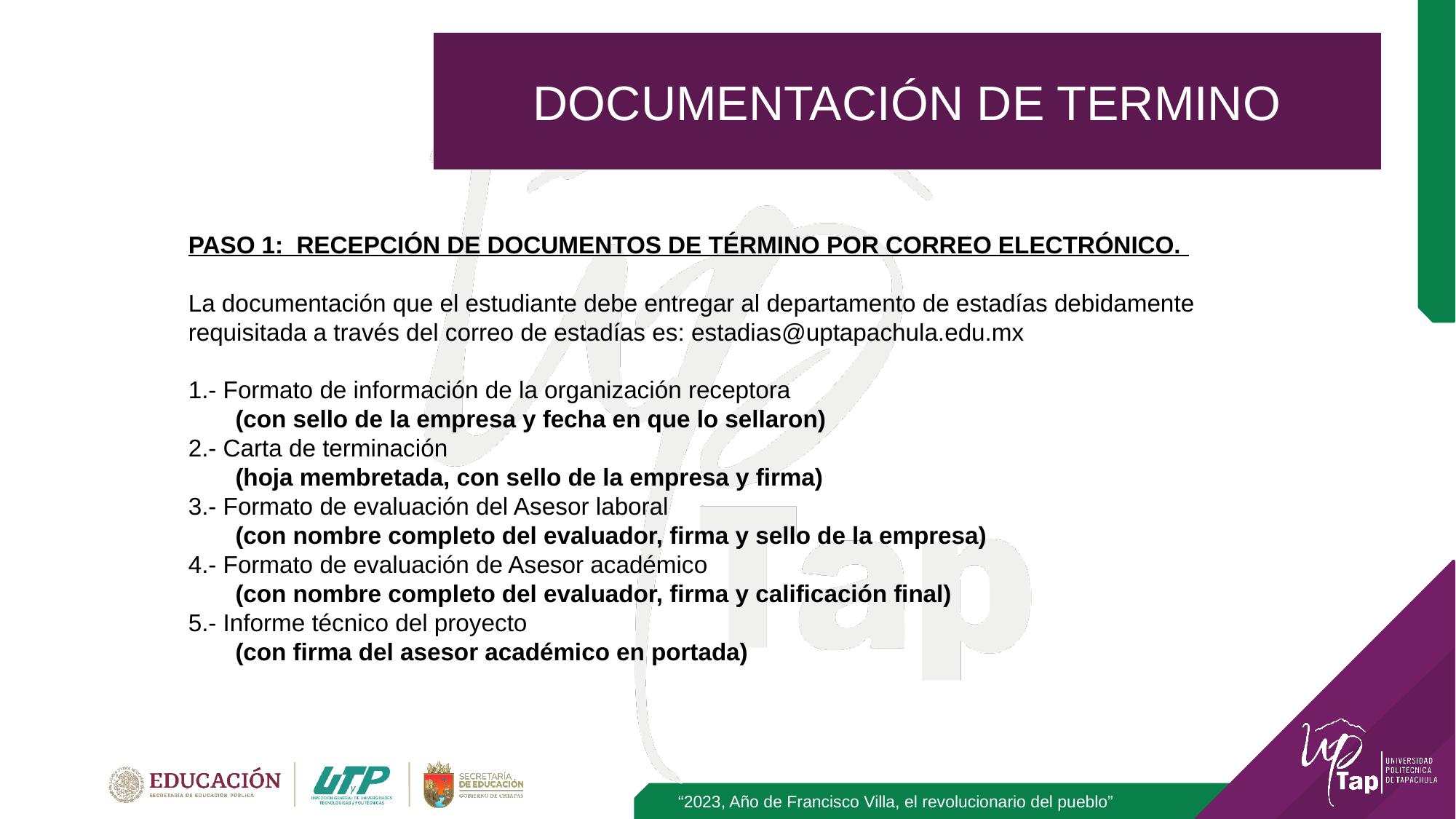

# DOCUMENTACIÓN DE TERMINO
PASO 1:  RECEPCIÓN DE DOCUMENTOS DE TÉRMINO POR CORREO ELECTRÓNICO.

La documentación que el estudiante debe entregar al departamento de estadías debidamente requisitada a través del correo de estadías es: estadias@uptapachula.edu.mx

1.- Formato de información de la organización receptora
       (con sello de la empresa y fecha en que lo sellaron)
2.- Carta de terminación
       (hoja membretada, con sello de la empresa y firma)
3.- Formato de evaluación del Asesor laboral
       (con nombre completo del evaluador, firma y sello de la empresa)
4.- Formato de evaluación de Asesor académico
       (con nombre completo del evaluador, firma y calificación final)
5.- Informe técnico del proyecto
       (con firma del asesor académico en portada)